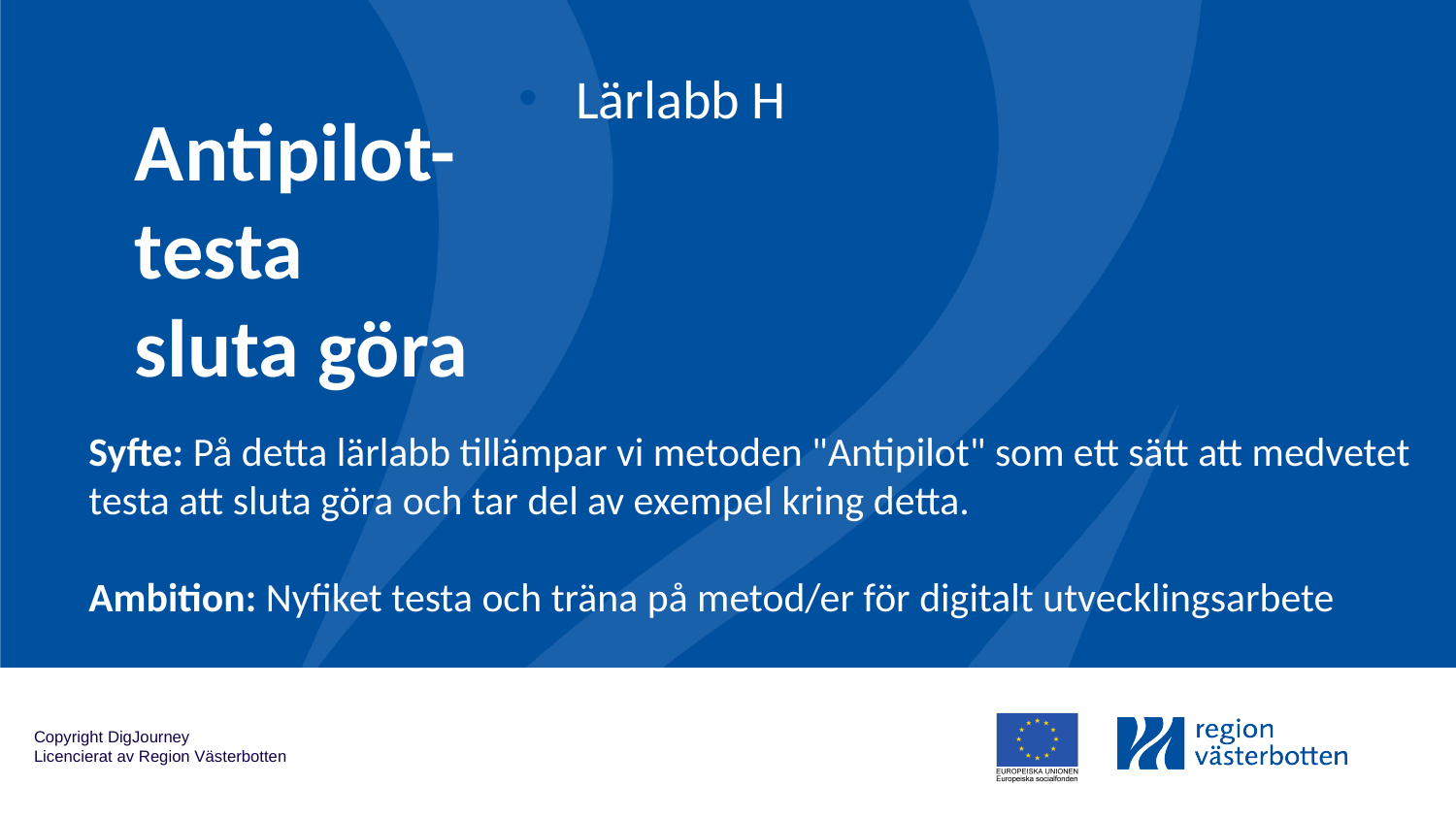

Lärlabb H
# Antipilot- testa sluta göra

Syfte: På detta lärlabb tillämpar vi metoden "Antipilot" som ett sätt att medvetet testa att sluta göra och tar del av exempel kring detta.

Ambition: Nyfiket testa och träna på metod/er för digitalt utvecklingsarbete